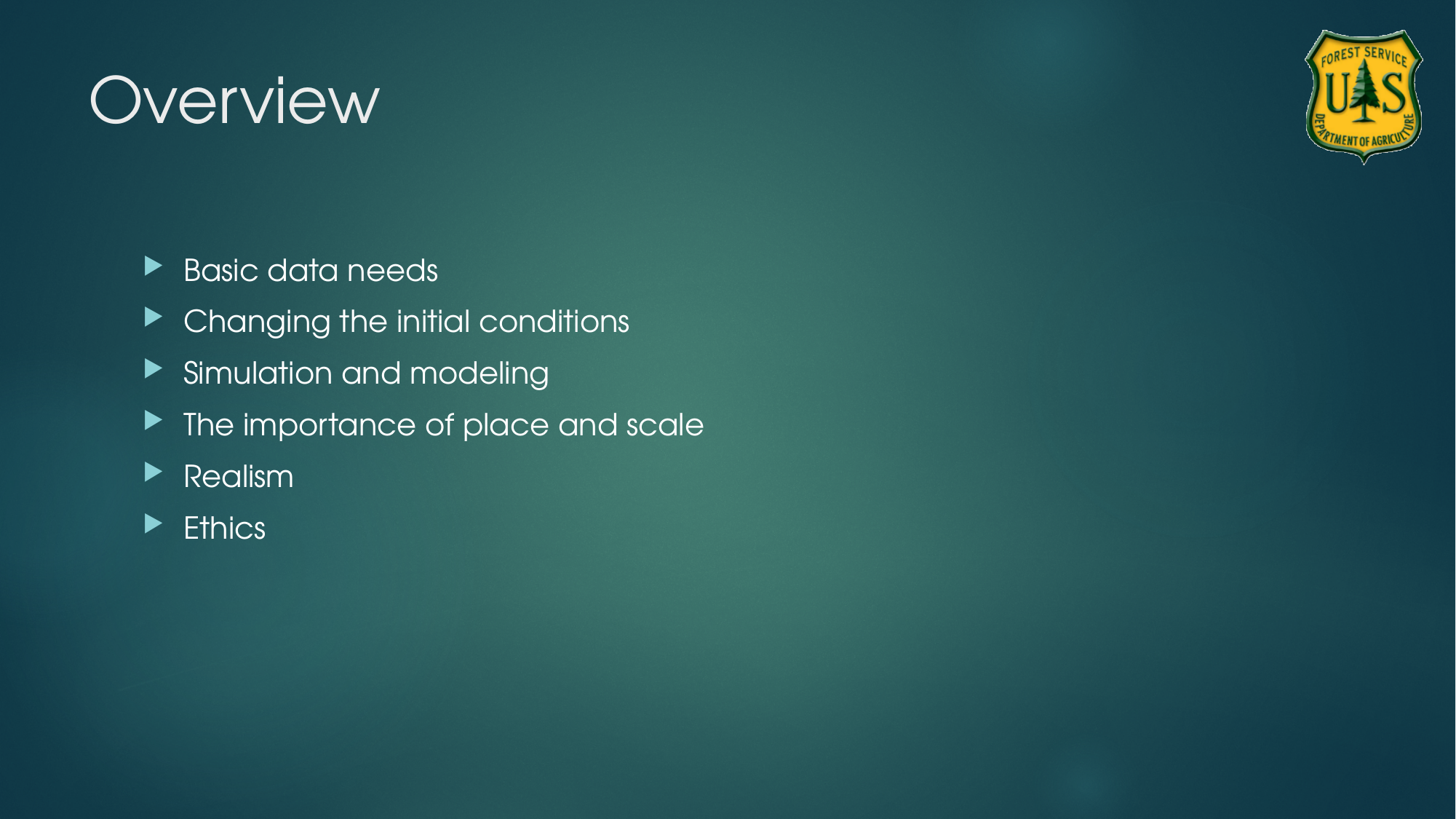

# Overview
Basic data needs
Changing the initial conditions
Simulation and modeling
The importance of place and scale
Realism
Ethics